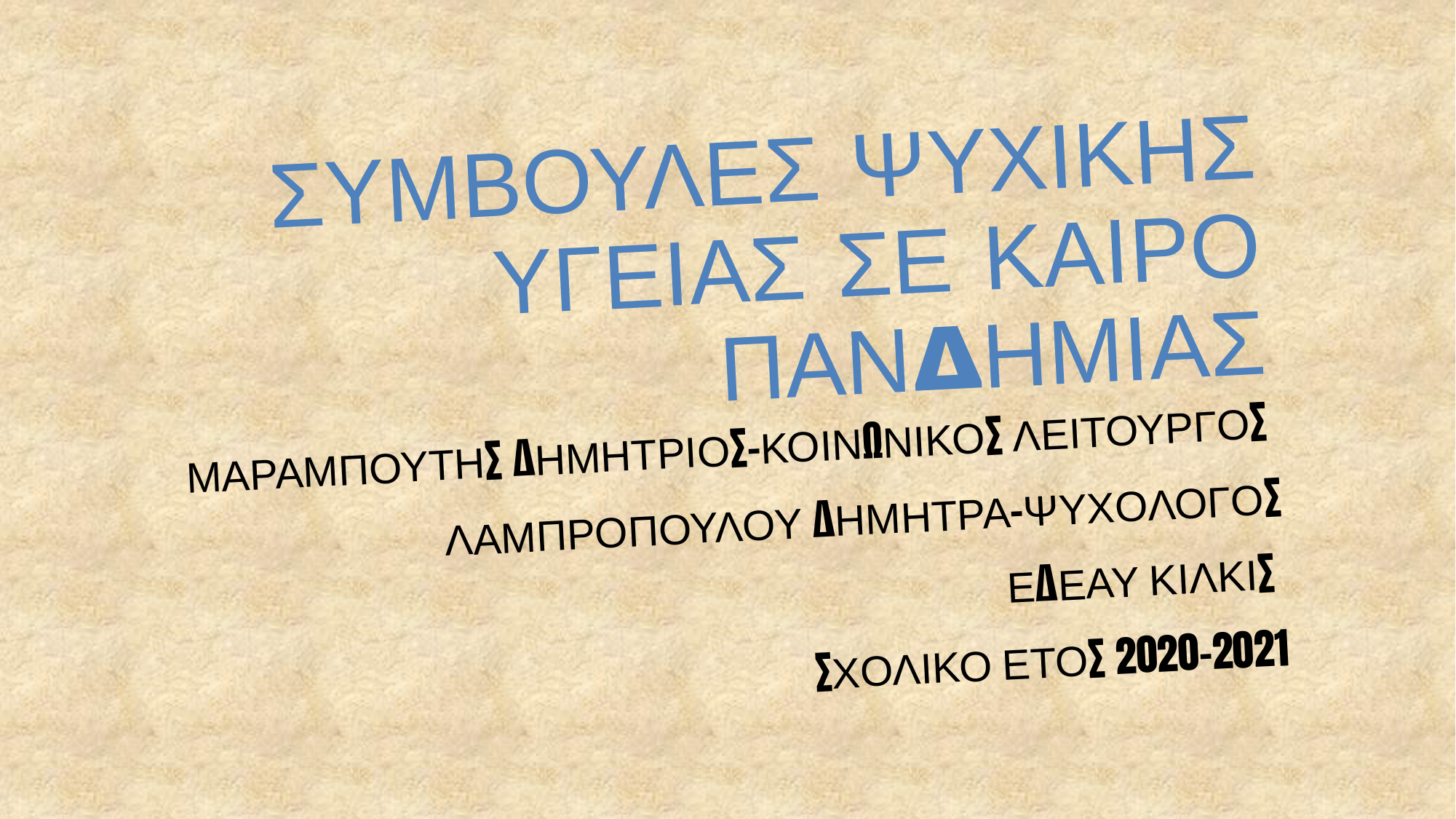

# Συμβουλεσ ψυχικησ υγειασ σε καιρο πανδημιαΣ
ΜΑΡΑΜΠΟΥΤΗΣ ΔημητριοΣ-κοινωνικοΣ λειτουργοΣ
Λαμπροπουλου Δημητρα-ψυχολογοΣ
ΕΔΕΑΥ ΚΙΛΚΙΣ
ΣΧΟΛΙΚΟ ΕΤΟΣ 2020-2021